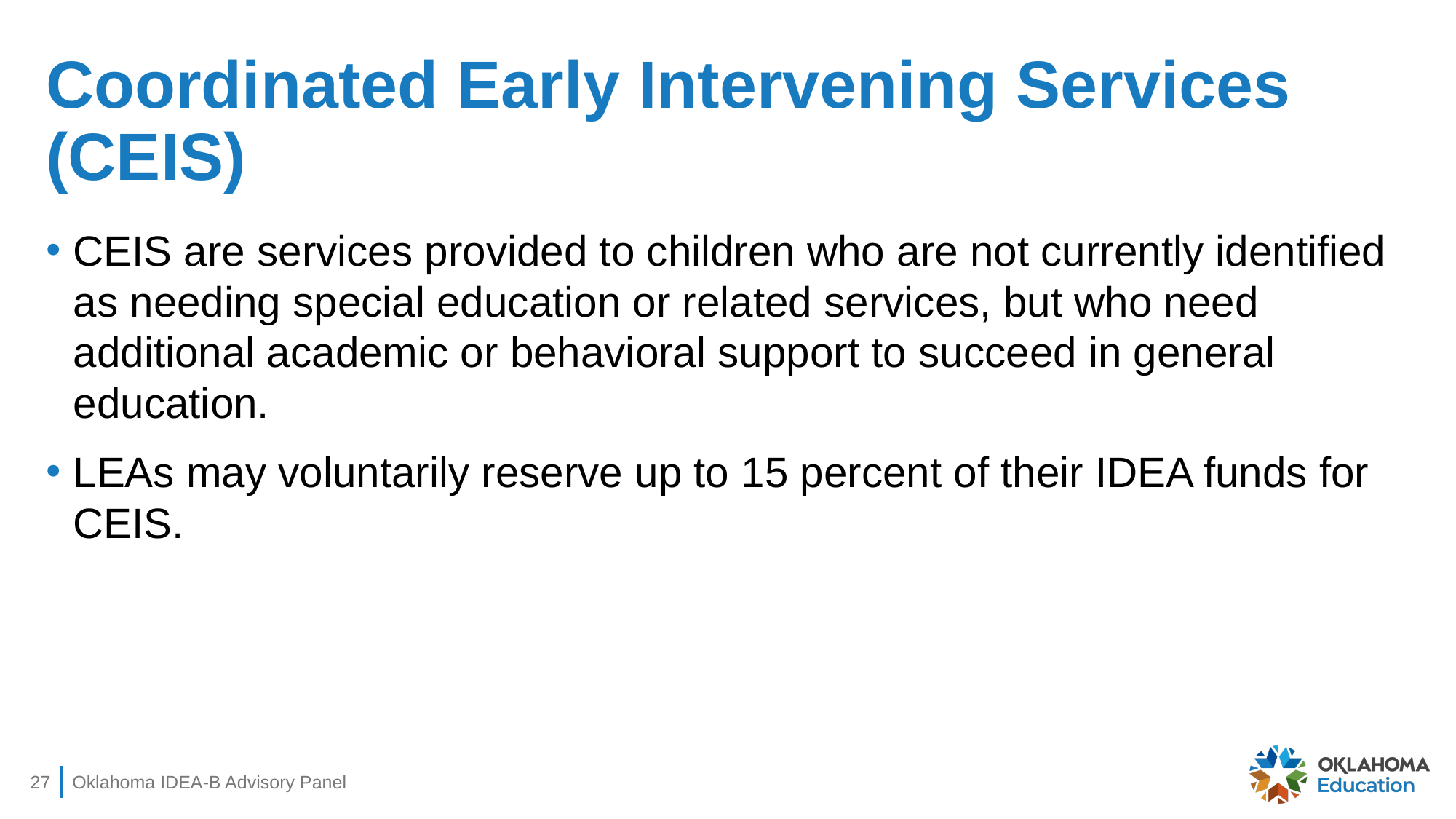

# Coordinated Early Intervening Services (CEIS)
CEIS are services provided to children who are not currently identified as needing special education or related services, but who need additional academic or behavioral support to succeed in general education.
LEAs may voluntarily reserve up to 15 percent of their IDEA funds for CEIS.
27
Oklahoma IDEA-B Advisory Panel